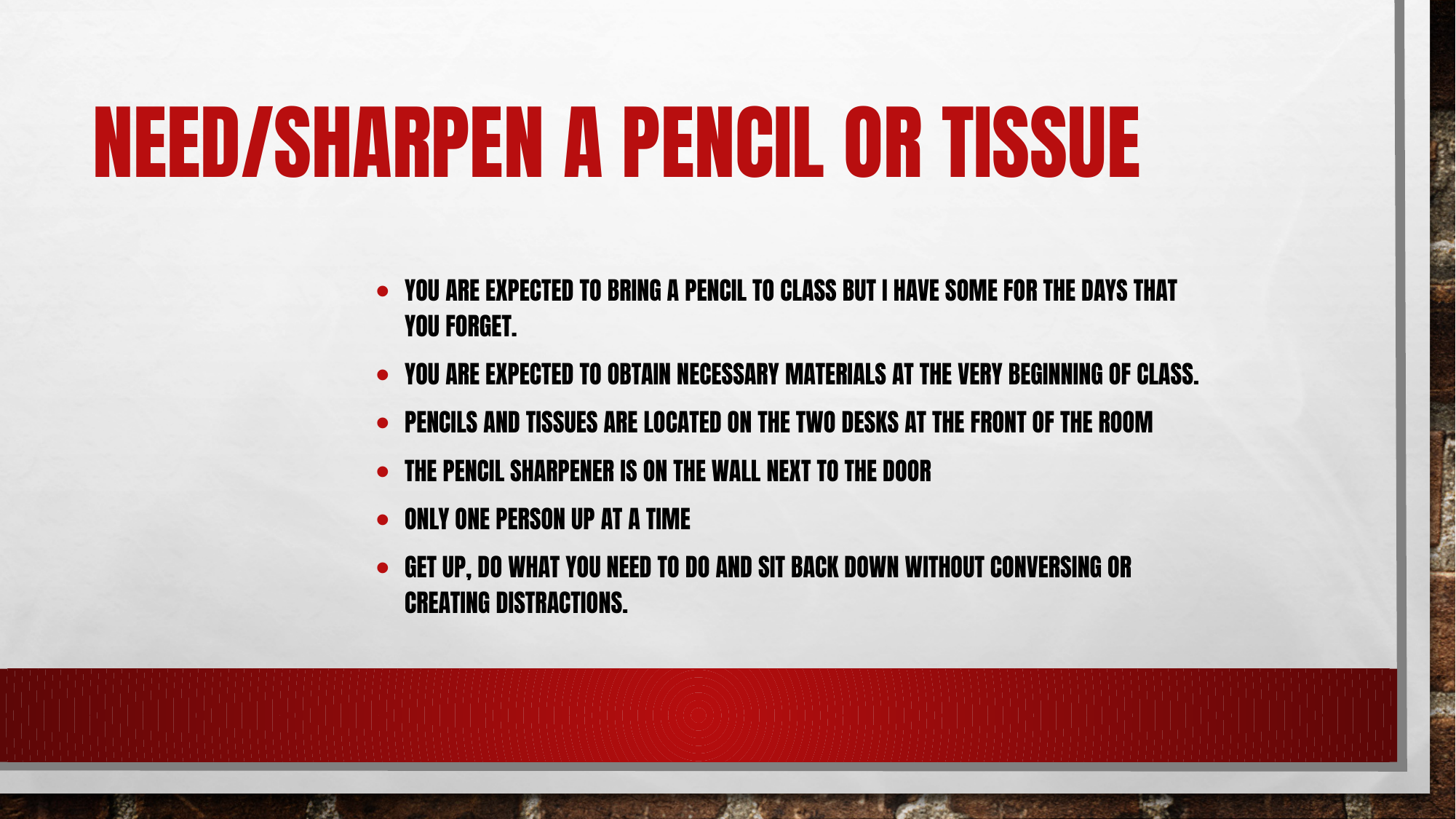

# Need/sharpen a pencil or tissue
You are expected to bring a pencil to class but I have some for the days that you forget.
You are expected to obtain necessary materials at the very beginning of class.
Pencils and tissues are located on the two desks at the front of the room
The pencil sharpener is on the wall next to the door
Only one person up at a time
Get up, do what you need to do and sit back down without conversing or creating distractions.